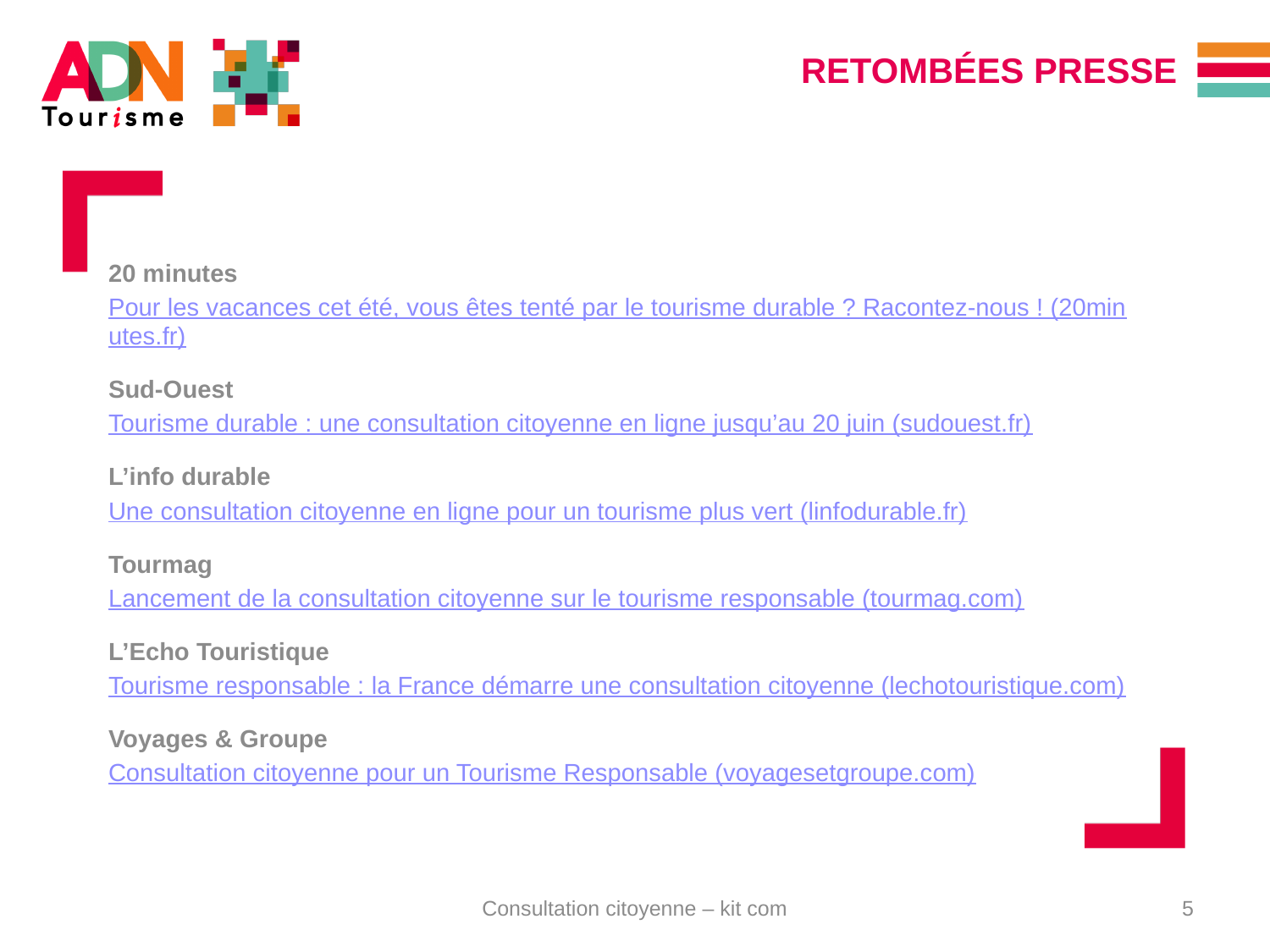

# RETOMBÉES PRESSE
20 minutes
Pour les vacances cet été, vous êtes tenté par le tourisme durable ? Racontez-nous ! (20minutes.fr)

Sud-Ouest
Tourisme durable : une consultation citoyenne en ligne jusqu’au 20 juin (sudouest.fr)

L’info durable
Une consultation citoyenne en ligne pour un tourisme plus vert (linfodurable.fr)

Tourmag
Lancement de la consultation citoyenne sur le tourisme responsable (tourmag.com)

L’Echo Touristique
Tourisme responsable : la France démarre une consultation citoyenne (lechotouristique.com)

Voyages & Groupe
Consultation citoyenne pour un Tourisme Responsable (voyagesetgroupe.com)
Consultation citoyenne – kit com
5